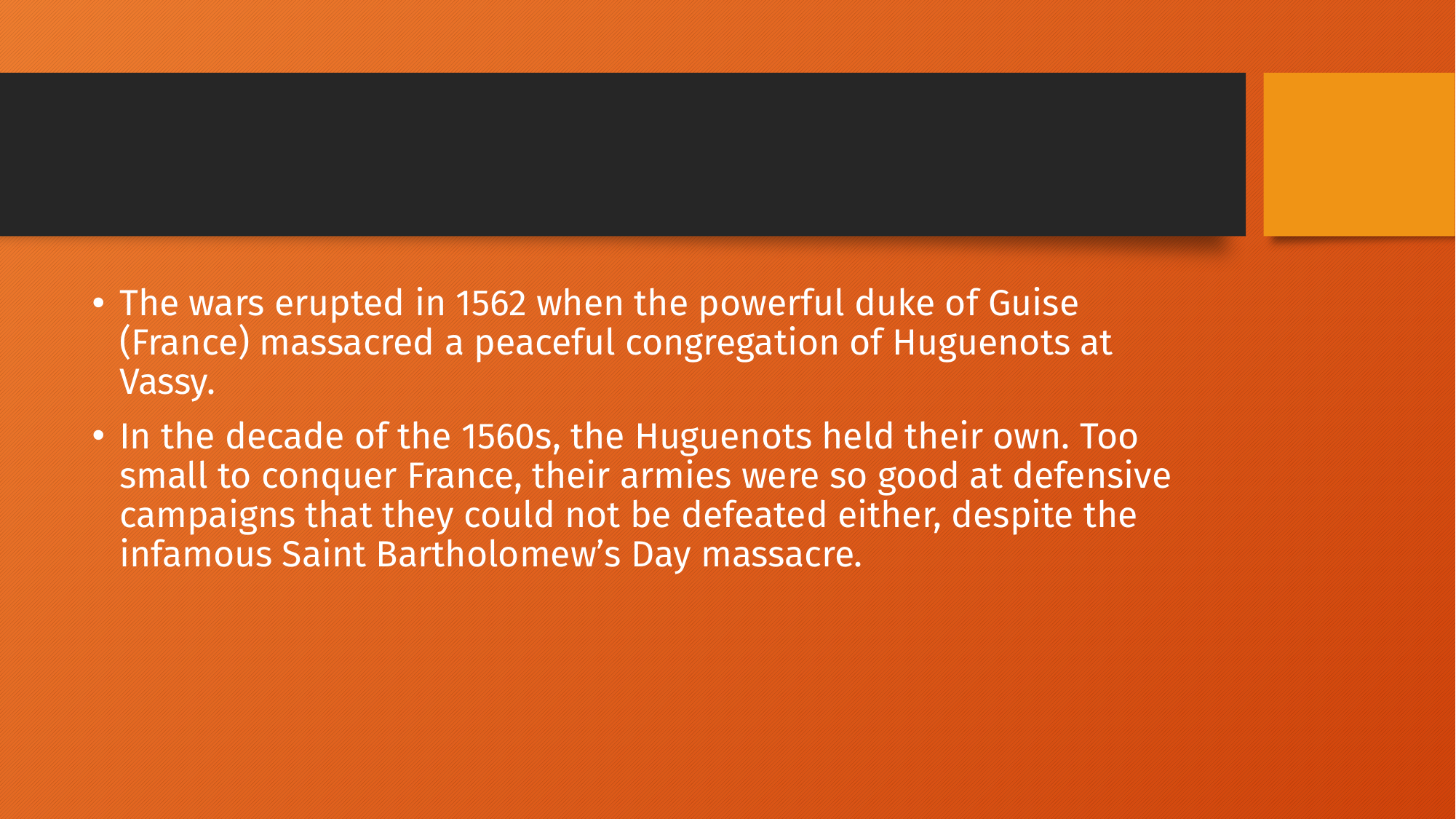

#
The wars erupted in 1562 when the powerful duke of Guise (France) massacred a peaceful congregation of Huguenots at Vassy.
In the decade of the 1560s, the Huguenots held their own. Too small to conquer France, their armies were so good at defensive campaigns that they could not be defeated either, despite the infamous Saint Bartholomew’s Day massacre.